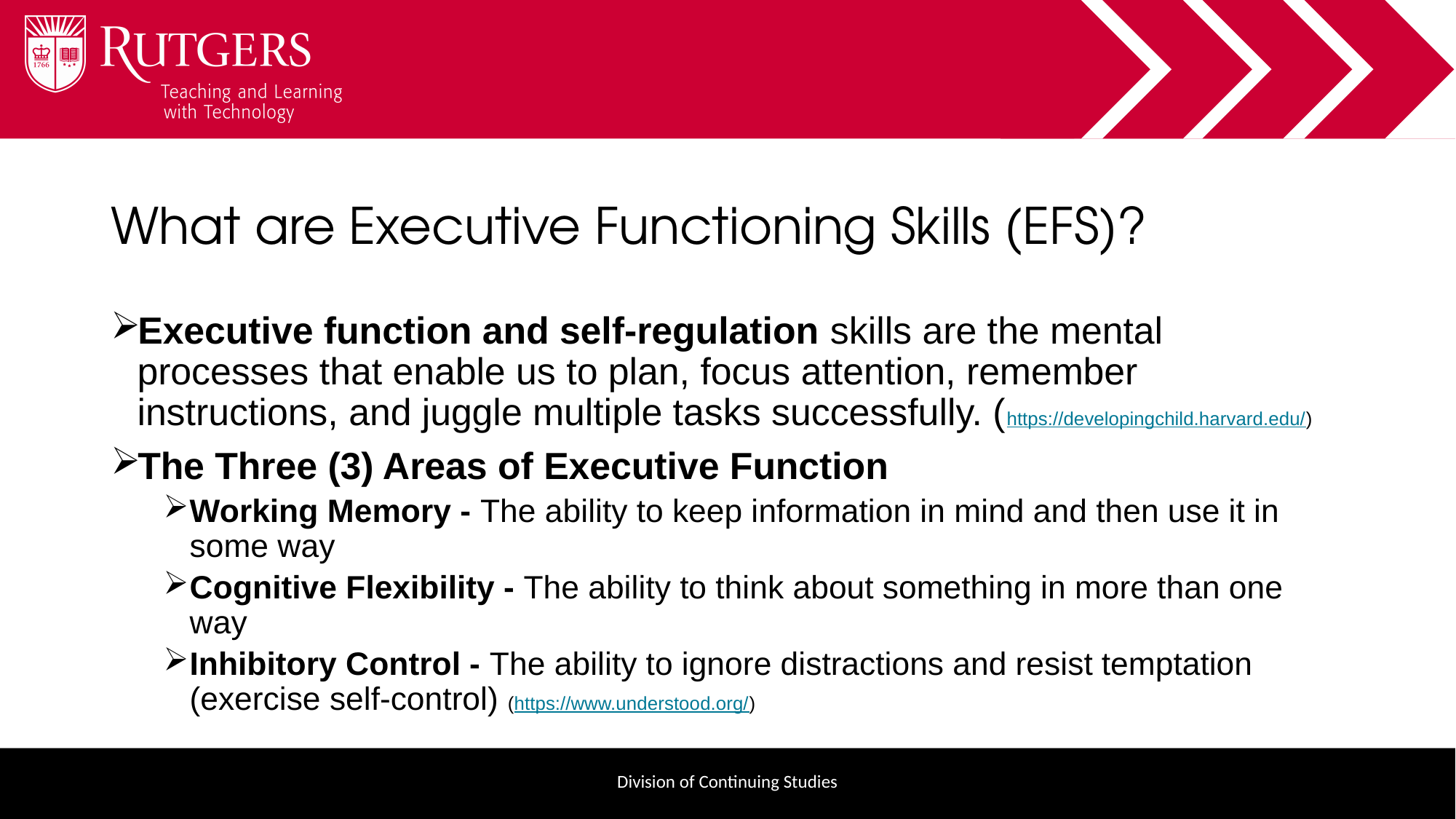

# What are Executive Functioning Skills (EFS)?
Executive function and self-regulation skills are the mental processes that enable us to plan, focus attention, remember instructions, and juggle multiple tasks successfully. (https://developingchild.harvard.edu/)
The Three (3) Areas of Executive Function
Working Memory - The ability to keep information in mind and then use it in some way
Cognitive Flexibility - The ability to think about something in more than one way
Inhibitory Control - The ability to ignore distractions and resist temptation (exercise self-control) (https://www.understood.org/)
Division of Continuing Studies